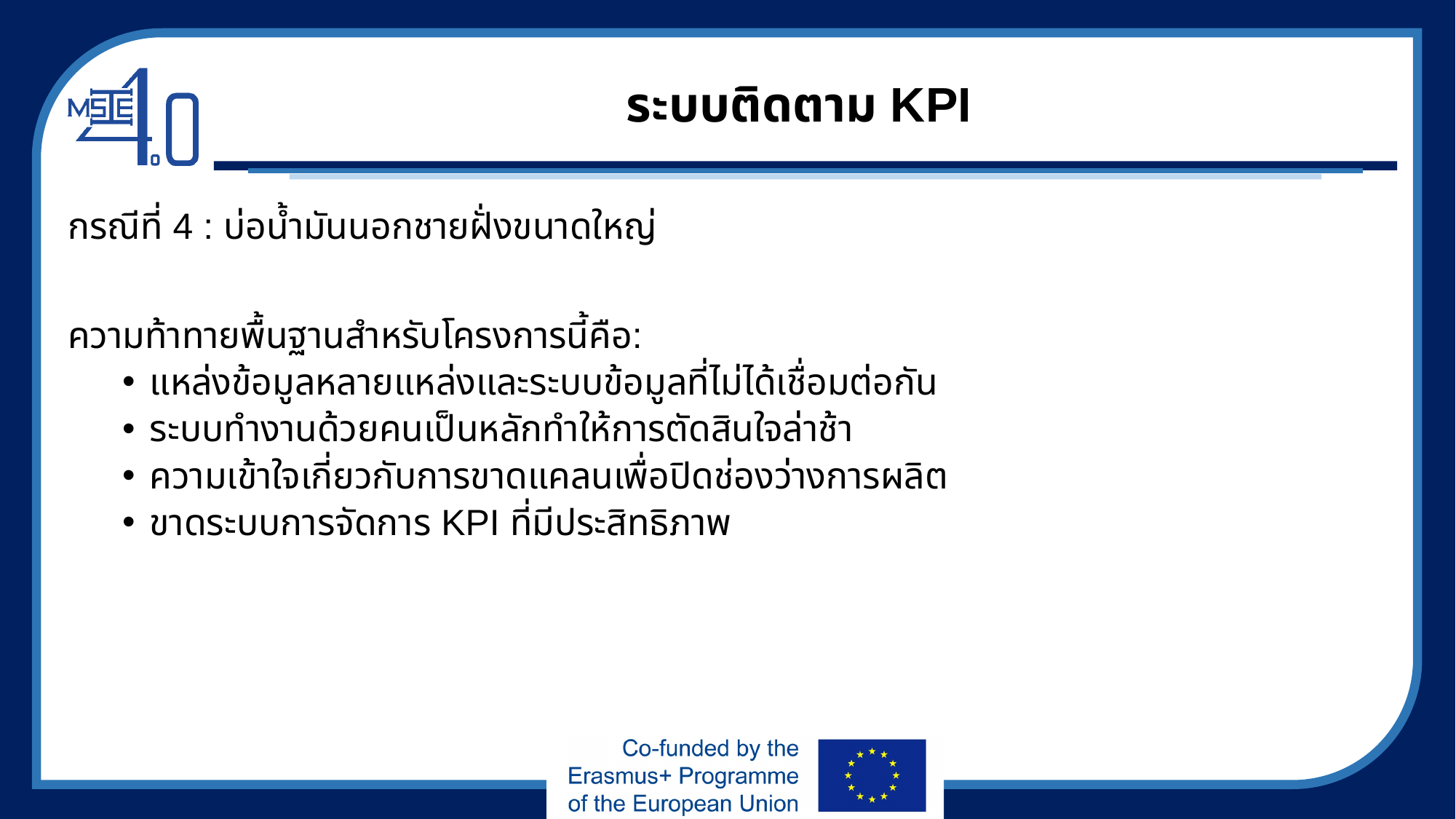

# ระบบติดตาม KPI
กรณีที่ 4 : บ่อน้ำมันนอกชายฝั่งขนาดใหญ่

ความท้าทายพื้นฐานสำหรับโครงการนี้คือ:
แหล่งข้อมูลหลายแหล่งและระบบข้อมูลที่ไม่ได้เชื่อมต่อกัน
ระบบทำงานด้วยคนเป็นหลักทำให้การตัดสินใจล่าช้า
ความเข้าใจเกี่ยวกับการขาดแคลนเพื่อปิดช่องว่างการผลิต
ขาดระบบการจัดการ KPI ที่มีประสิทธิภาพ